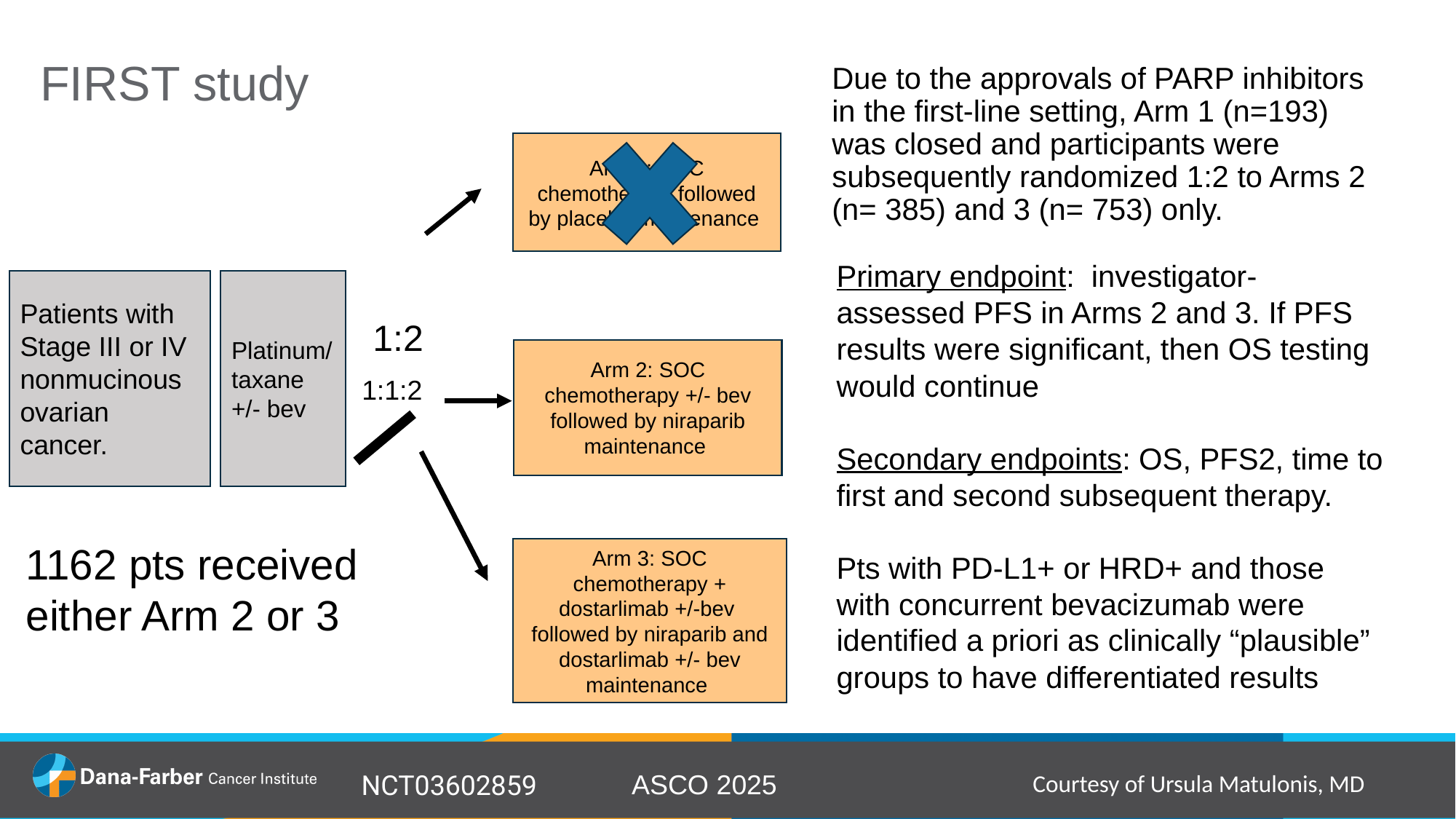

# FIRST study
Due to the approvals of PARP inhibitors in the first-line setting, Arm 1 (n=193) was closed and participants were subsequently randomized 1:2 to Arms 2 (n= 385) and 3 (n= 753) only.

Arm 1: SOC chemotherapy followed by placebo maintenance
Primary endpoint:  investigator-assessed PFS in Arms 2 and 3. If PFS results were significant, then OS testing would continue
Secondary endpoints: OS, PFS2, time to first and second subsequent therapy.
Pts with PD-L1+ or HRD+ and those with concurrent bevacizumab were identified a priori as clinically “plausible” groups to have differentiated results

Patients with Stage III or IV nonmucinous ovarian
cancer.
Platinum/taxane +/- bev
1:2
Arm 2: SOC chemotherapy +/- bev followed by niraparib maintenance
1:1:2
1162 pts received
either Arm 2 or 3
Arm 3: SOC chemotherapy + dostarlimab +/-bev  followed by niraparib and dostarlimab +/- bev maintenance
ASCO 2025
NCT03602859
Courtesy of Ursula Matulonis, MD